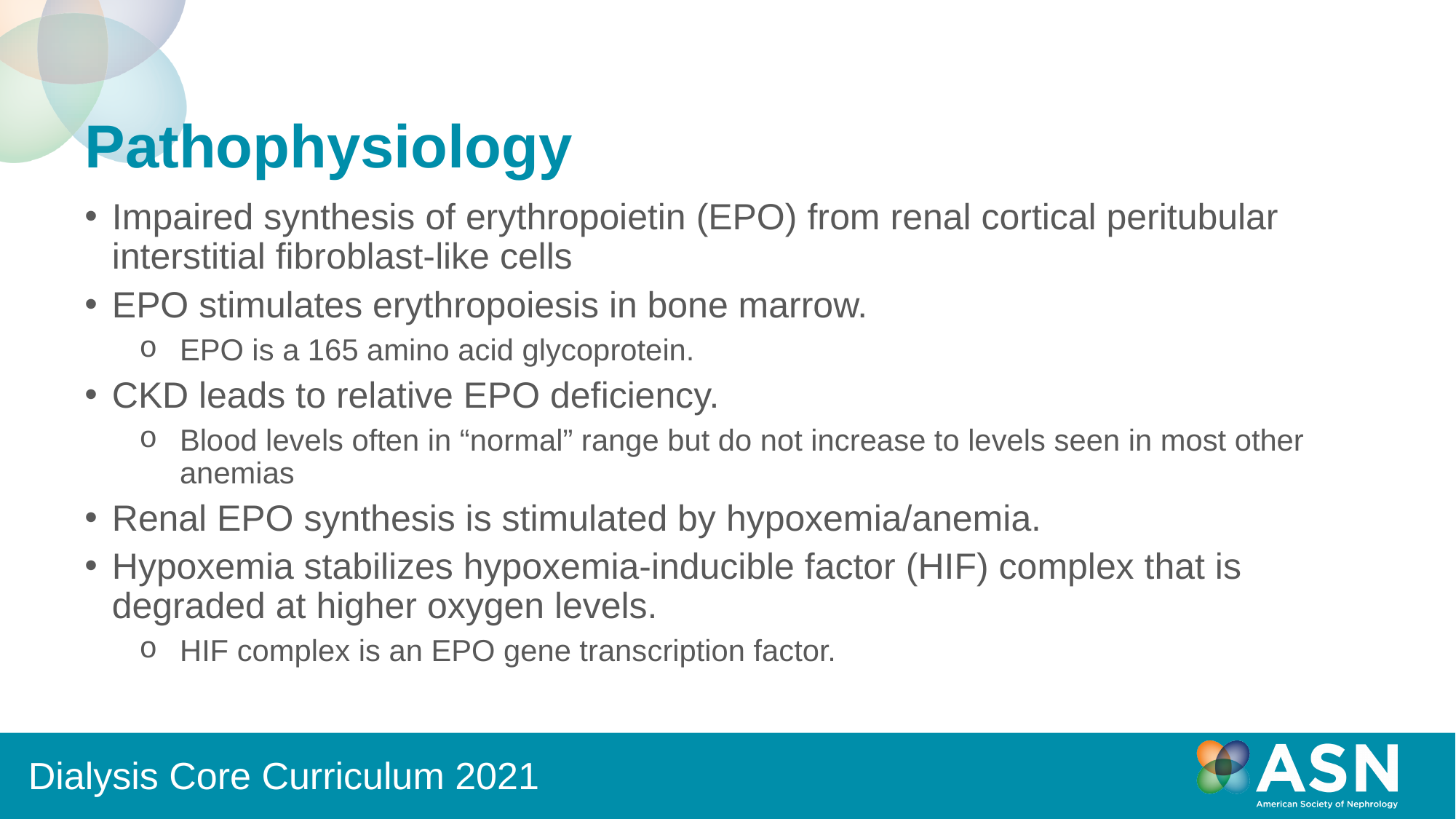

# Pathophysiology
Impaired synthesis of erythropoietin (EPO) from renal cortical peritubular interstitial fibroblast-like cells
EPO stimulates erythropoiesis in bone marrow.
EPO is a 165 amino acid glycoprotein.
CKD leads to relative EPO deficiency.
Blood levels often in “normal” range but do not increase to levels seen in most other anemias
Renal EPO synthesis is stimulated by hypoxemia/anemia.
Hypoxemia stabilizes hypoxemia-inducible factor (HIF) complex that is degraded at higher oxygen levels.
HIF complex is an EPO gene transcription factor.
Dialysis Core Curriculum 2021